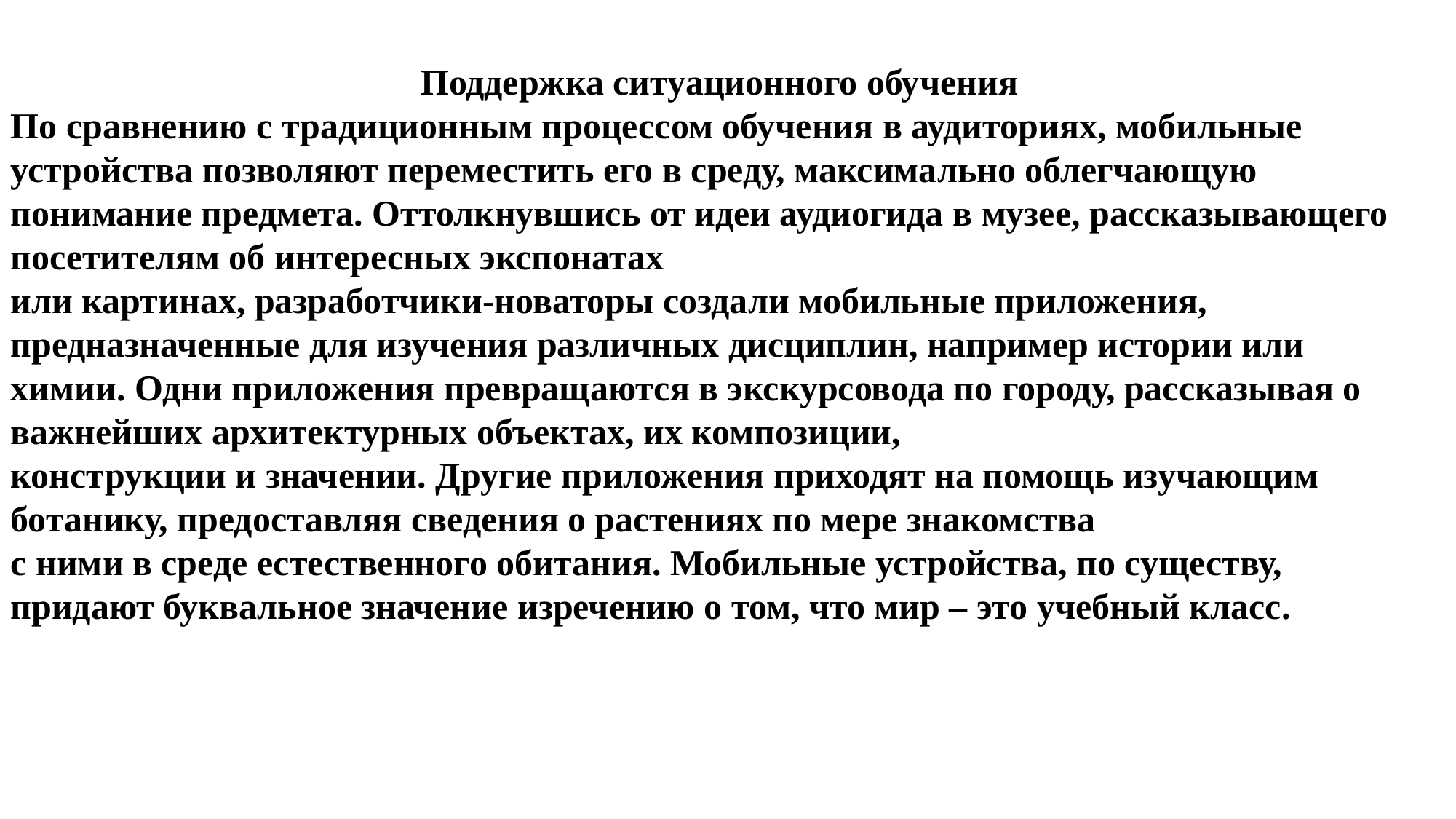

Поддержка ситуационного обучения
По сравнению с традиционным процессом обучения в аудиториях, мобильные устройства позволяют переместить его в среду, максимально облегчающую понимание предмета. Оттолкнувшись от идеи аудиогида в музее, рассказывающего посетителям об интересных экспонатах
или картинах, разработчики-новаторы создали мобильные приложения,
предназначенные для изучения различных дисциплин, например истории или химии. Одни приложения превращаются в экскурсовода по городу, рассказывая о важнейших архитектурных объектах, их композиции,
конструкции и значении. Другие приложения приходят на помощь изучающим ботанику, предоставляя сведения о растениях по мере знакомства
с ними в среде естественного обитания. Мобильные устройства, по существу, придают буквальное значение изречению о том, что мир – это учебный класс.